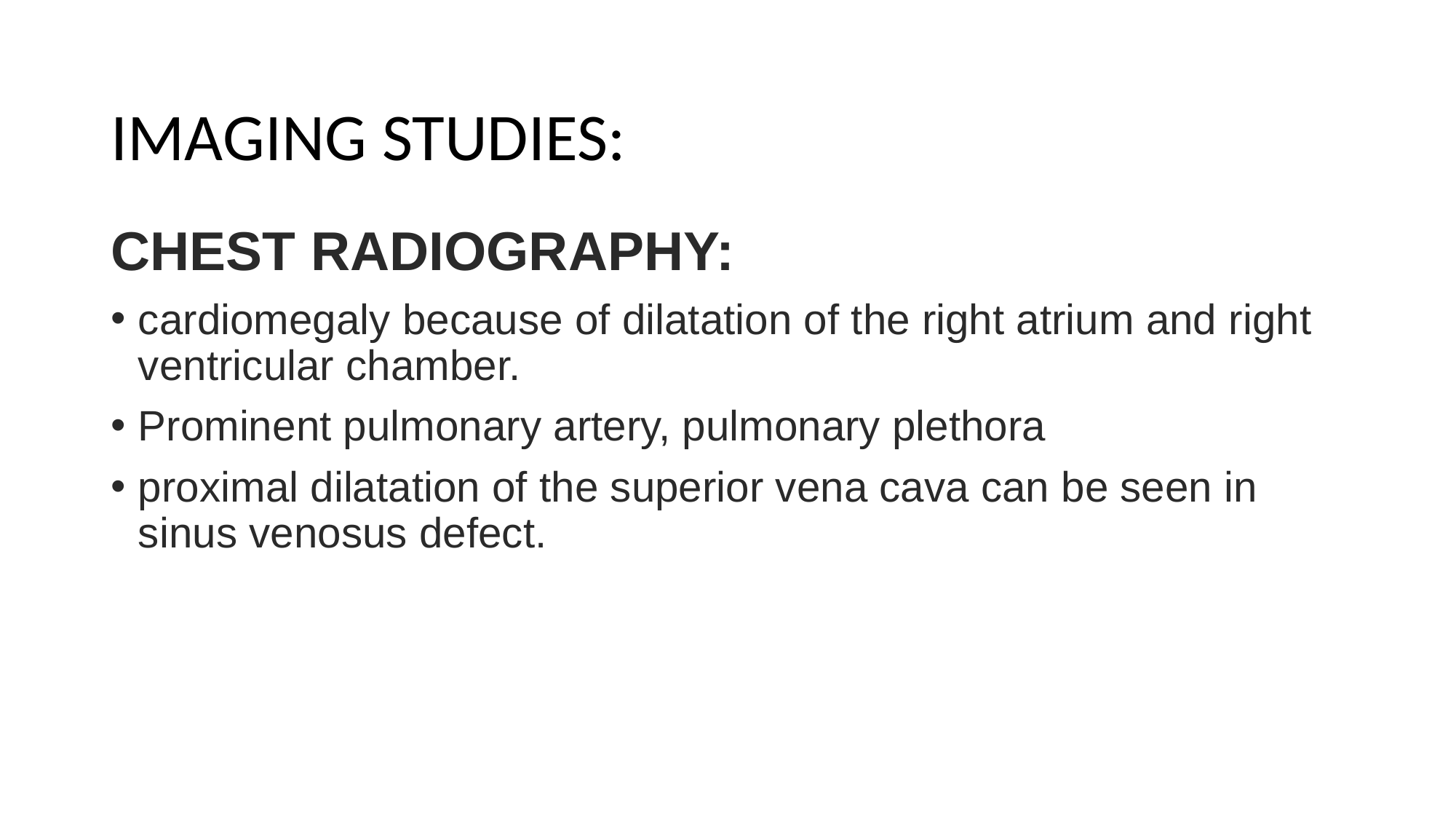

# IMAGING STUDIES:
CHEST RADIOGRAPHY:
cardiomegaly because of dilatation of the right atrium and right ventricular chamber.
Prominent pulmonary artery, pulmonary plethora
proximal dilatation of the superior vena cava can be seen in sinus venosus defect.